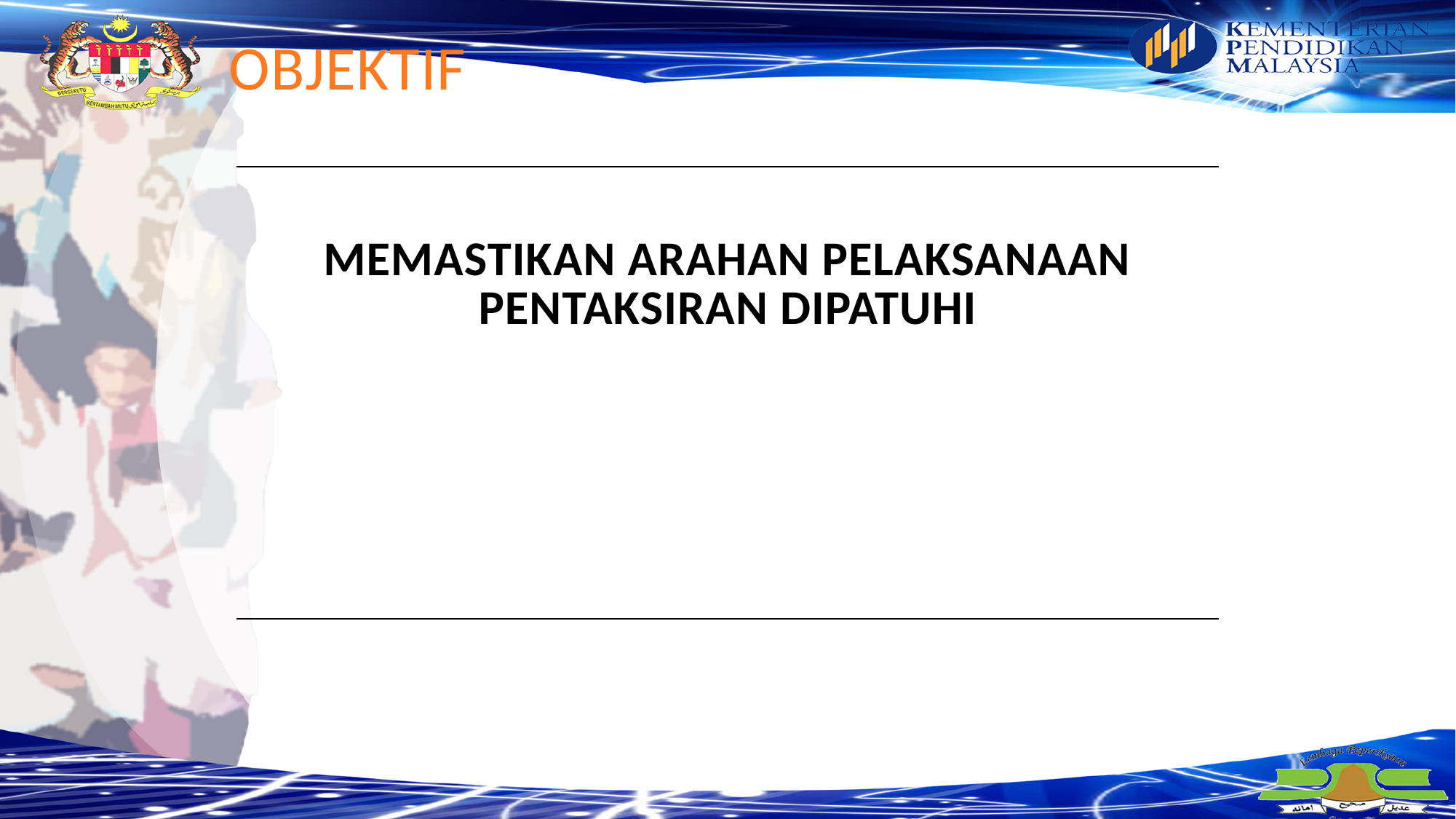

OBJEKTIF
| MEMASTIKAN ARAHAN PELAKSANAAN PENTAKSIRAN DIPATUHI |
| --- |